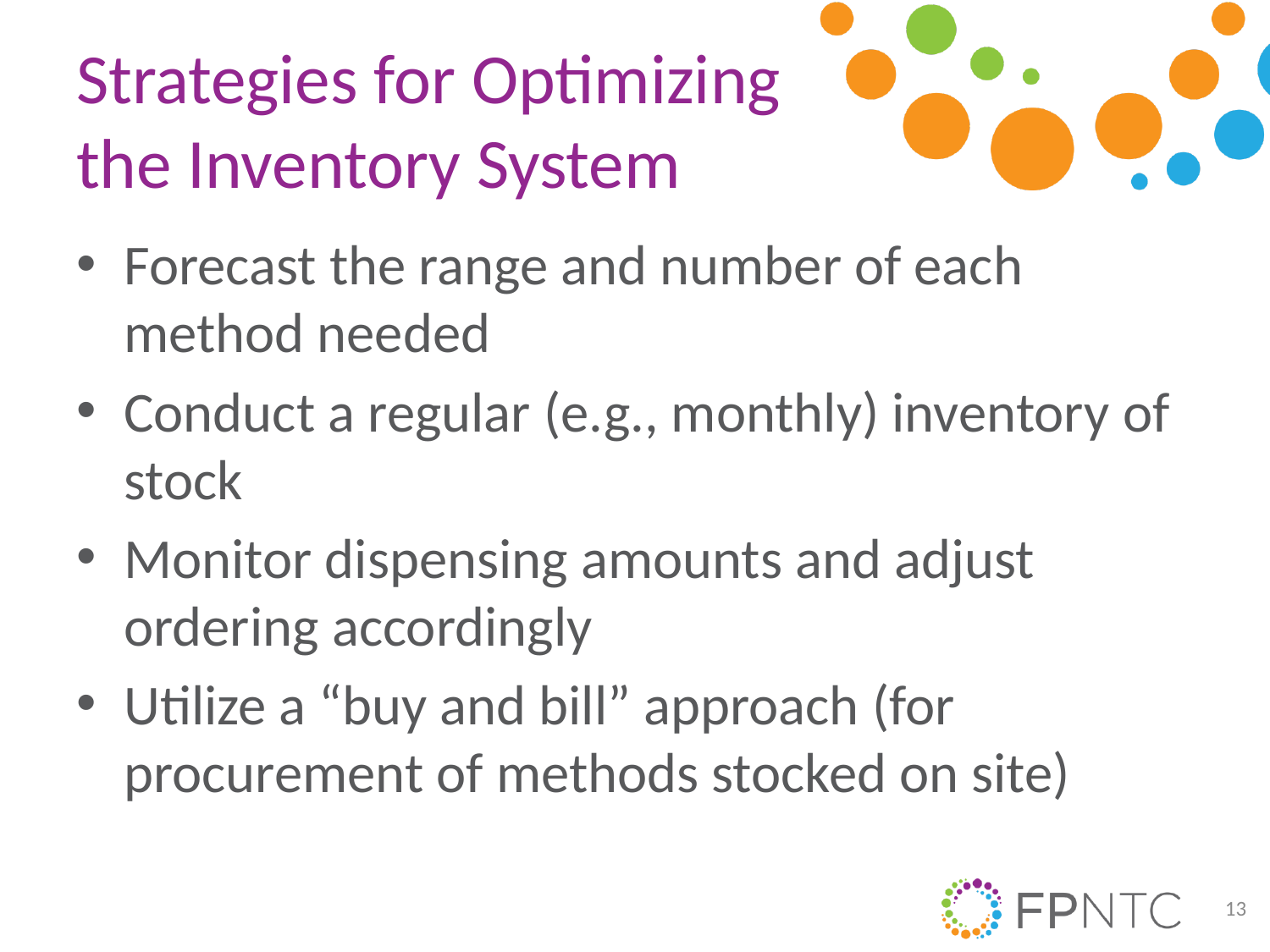

# Strategies for Optimizing the Inventory System
Forecast the range and number of each method needed
Conduct a regular (e.g., monthly) inventory of stock
Monitor dispensing amounts and adjust ordering accordingly
Utilize a “buy and bill” approach (for procurement of methods stocked on site)
13